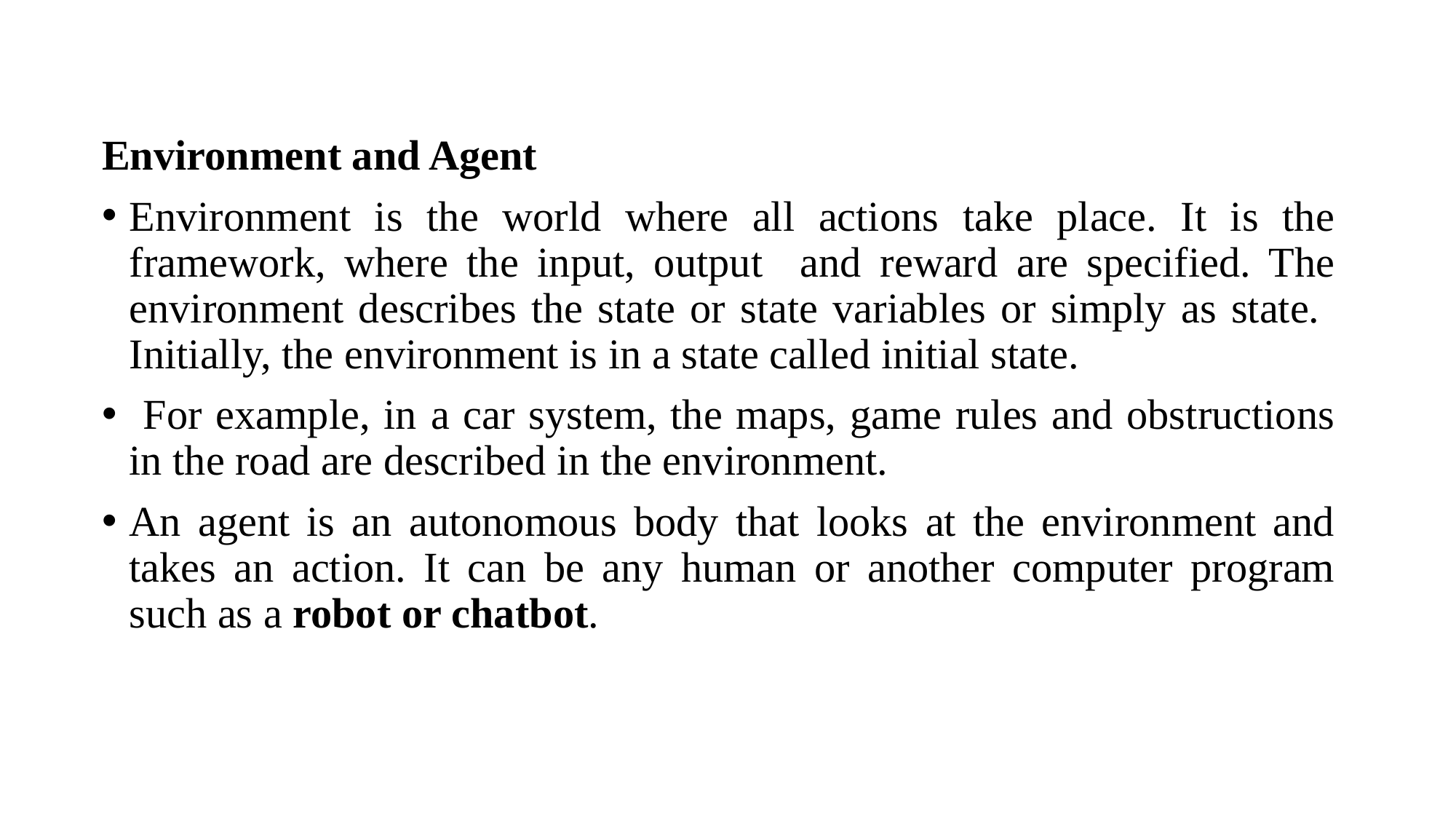

Environment and Agent
Environment is the world where all actions take place. It is the framework, where the input, output  and reward are specified. The environment describes the state or state variables or simply as state.  Initially, the environment is in a state called initial state.
 For example, in a car system, the maps, game rules and obstructions in the road are described in the environment.
An agent is an autonomous body that looks at the environment and takes an action. It can be any human or another computer program such as a robot or chatbot.